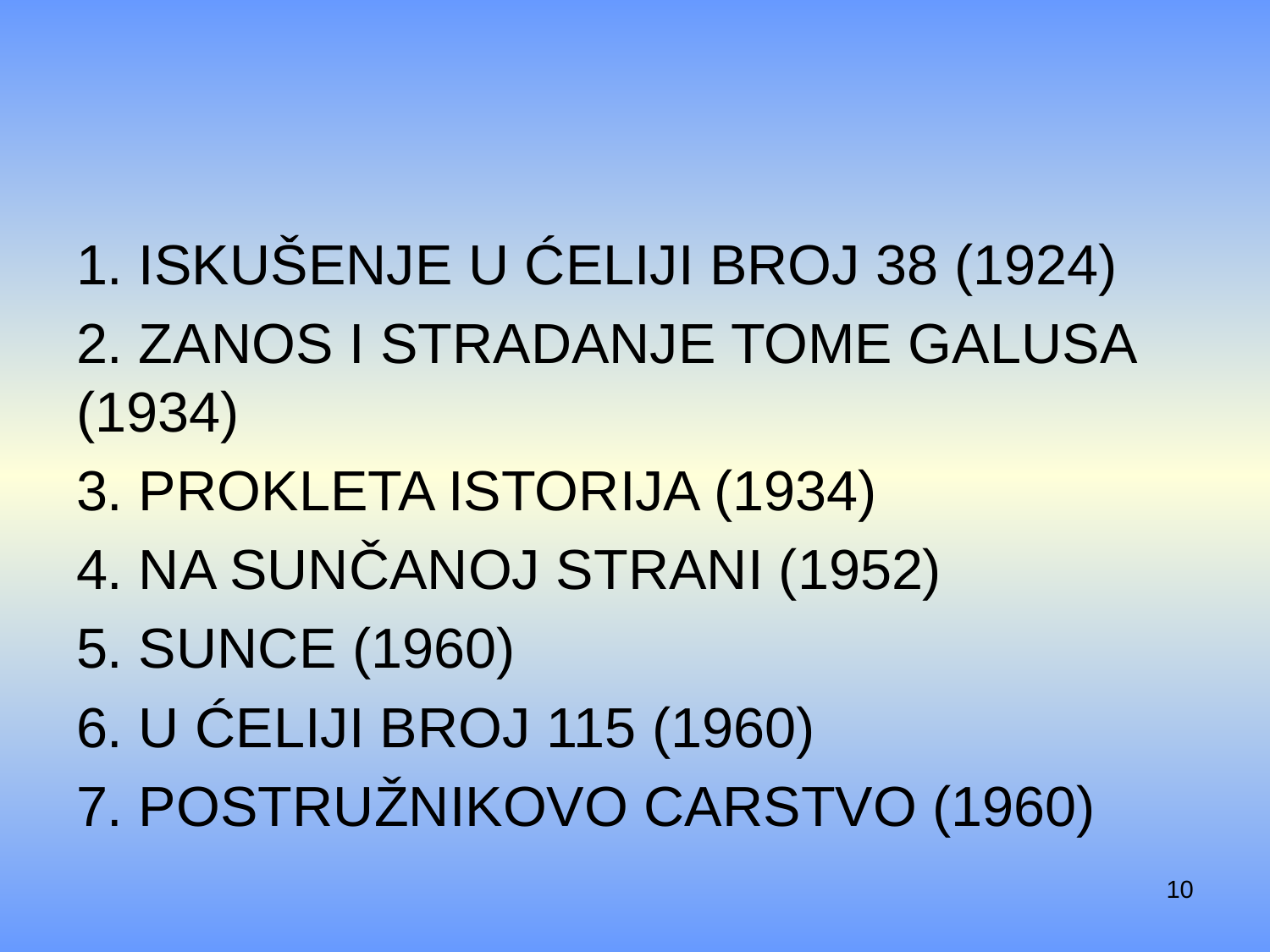

#
1. Iskušenje u ćeliji broj 38 (1924)
2. Zanos i stradanje Tome Galusa (1934)
3. Prokleta istorija (1934)
4. Na sunčanoj strani (1952)
5. Sunce (1960)
6. U ćeliji broj 115 (1960)
7. Postružnikovo carstvo (1960)
10